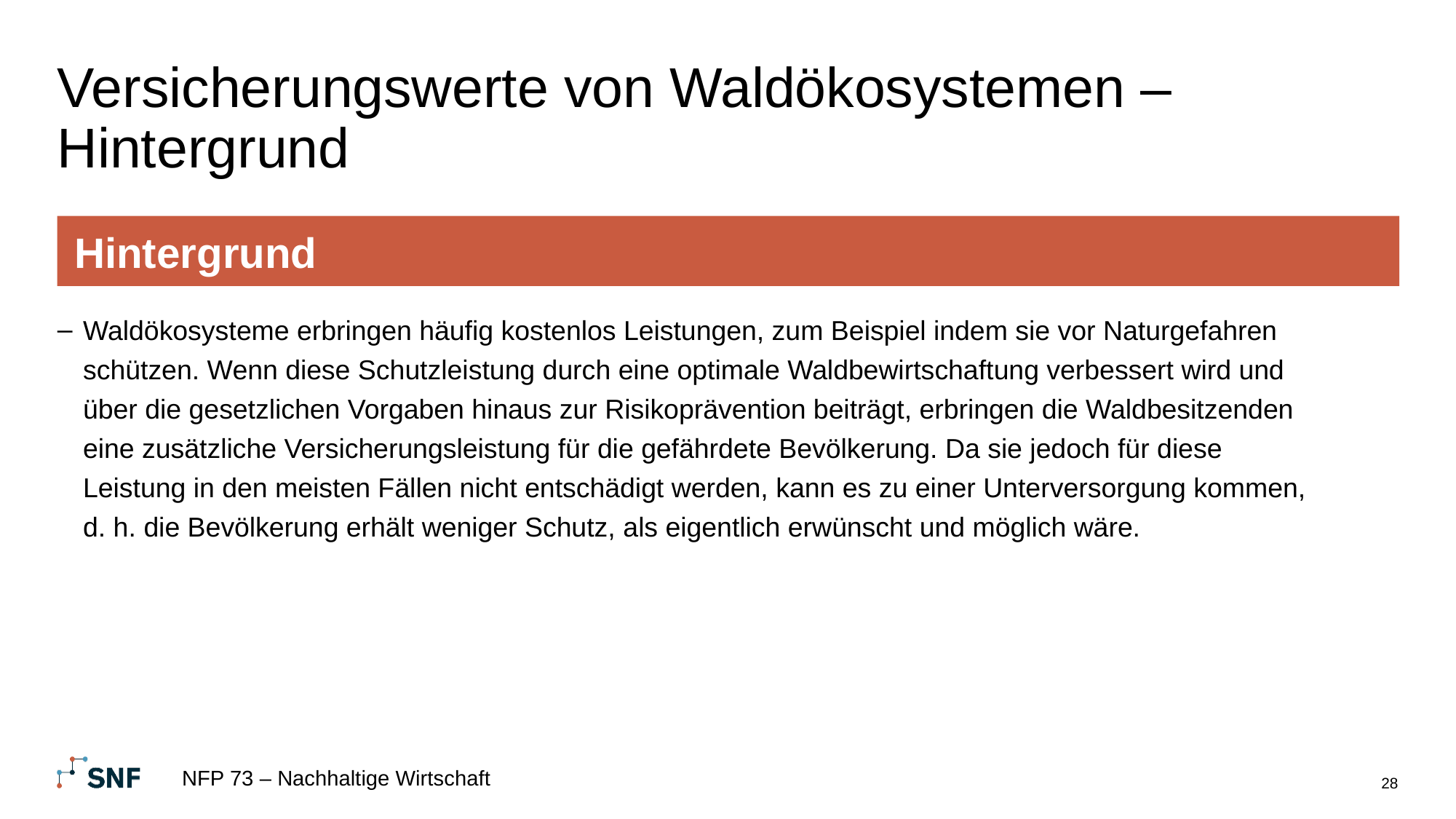

# Versicherungswerte von Waldökosystemen – Hintergrund
Hintergrund
Waldökosysteme erbringen häufig kostenlos Leistungen, zum Beispiel indem sie vor Naturgefahren schützen. Wenn diese Schutzleistung durch eine optimale Waldbewirtschaftung verbessert wird und über die gesetzlichen Vorgaben hinaus zur Risikoprävention beiträgt, erbringen die Waldbesitzenden eine zusätzliche Versicherungsleistung für die gefährdete Bevölkerung. Da sie jedoch für diese Leistung in den meisten Fällen nicht entschädigt werden, kann es zu einer Unterversorgung kommen, d. h. die Bevölkerung erhält weniger Schutz, als eigentlich erwünscht und möglich wäre.

NFP 73 – Nachhaltige Wirtschaft
28